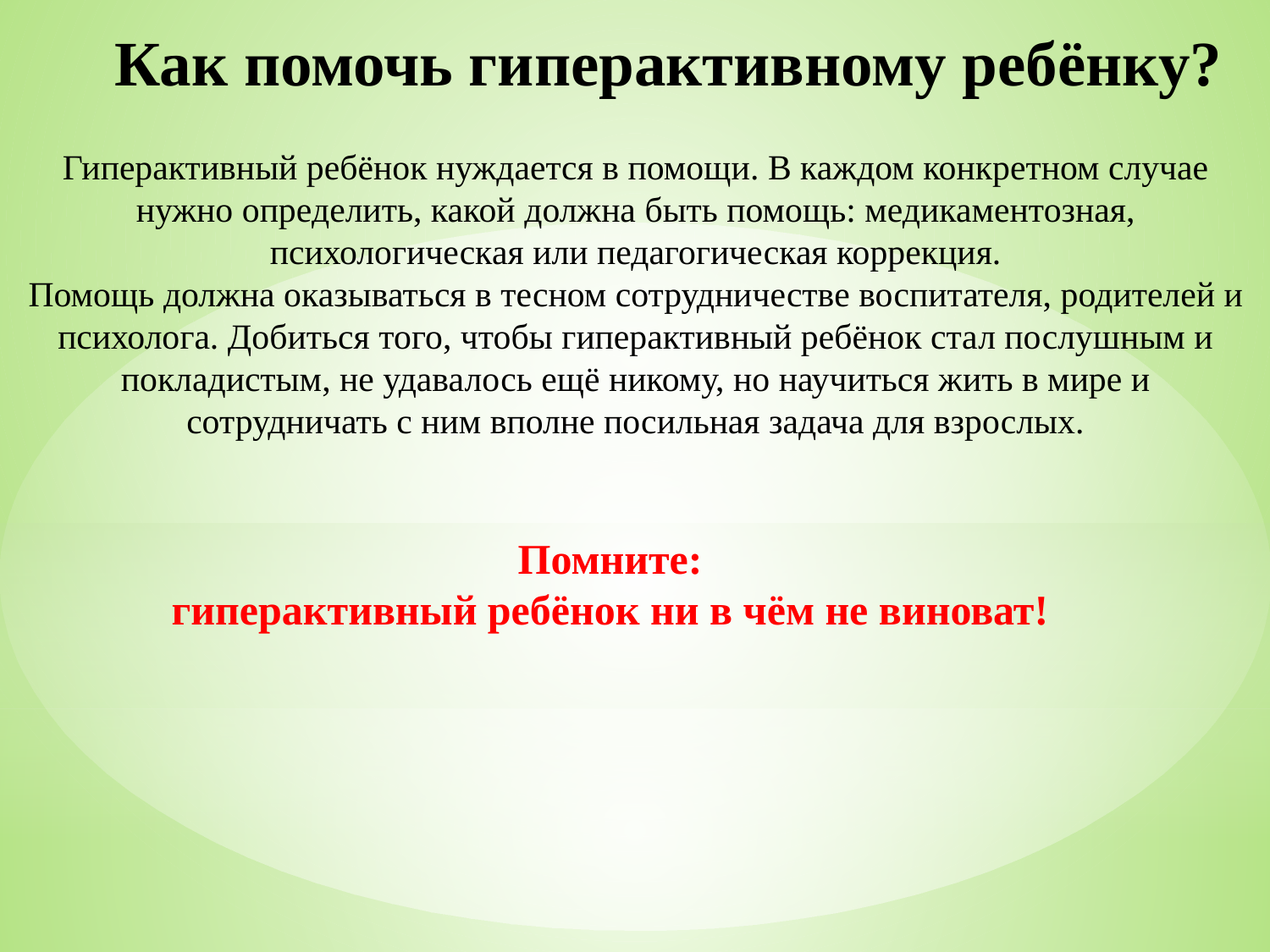

# Как помочь гиперактивному ребёнку?

Гиперактивный ребёнок нуждается в помощи. В каждом конкретном случае нужно определить, какой должна быть помощь: медикаментозная, психологическая или педагогическая коррекция.
Помощь должна оказываться в тесном сотрудничестве воспитателя, родителей и психолога. Добиться того, чтобы гиперактивный ребёнок стал послушным и покладистым, не удавалось ещё никому, но научиться жить в мире и сотрудничать с ним вполне посильная задача для взрослых.

Помните:
гиперактивный ребёнок ни в чём не виноват!